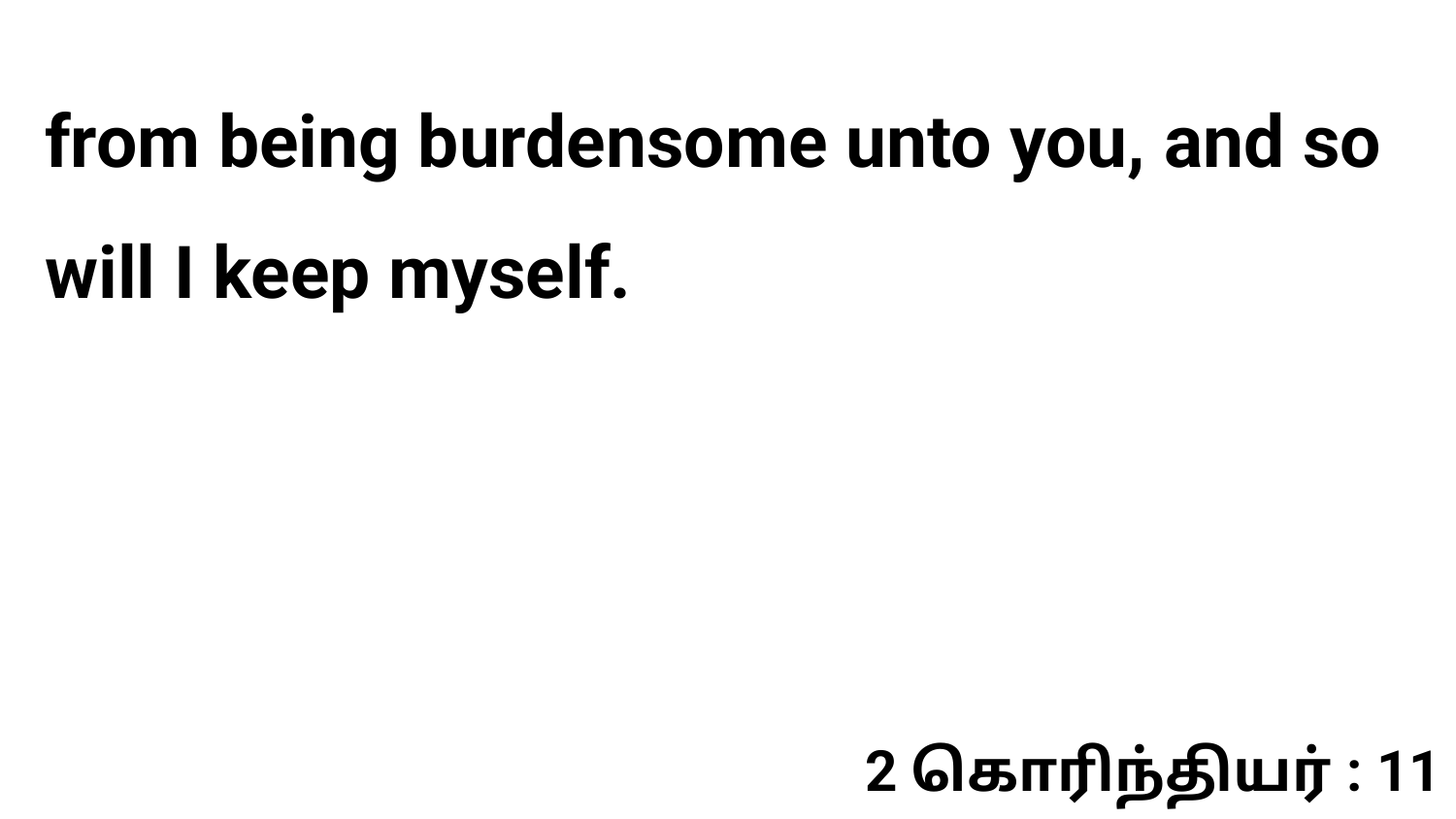

from being burdensome unto you, and so will I keep myself.
2 கொரிந்தியர் : 11